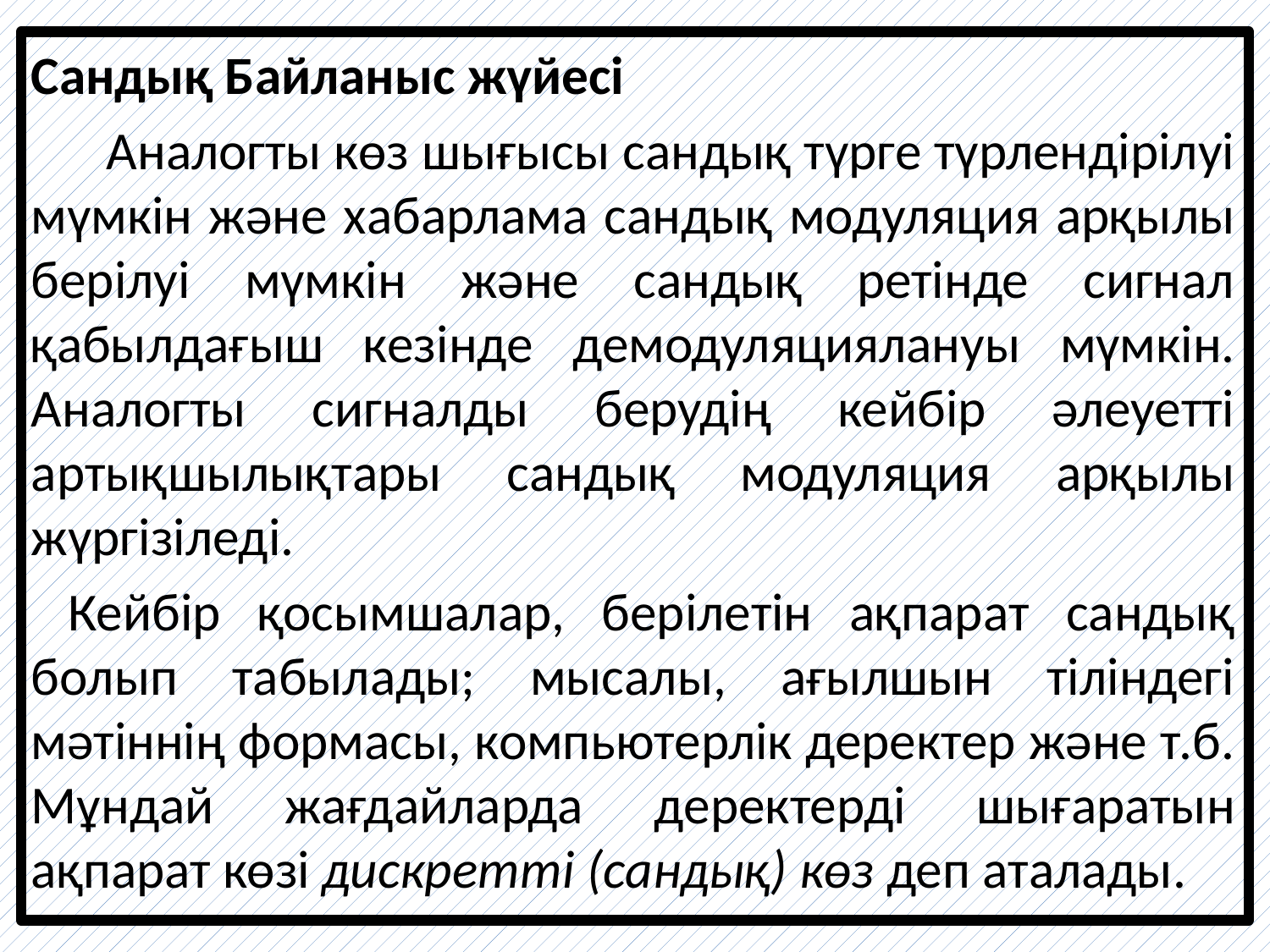

Сандық Байланыс жүйесі
      Аналогты көз шығысы сандық түрге түрлендірілуі мүмкін және хабарлама сандық модуляция арқылы берілуі мүмкін және сандық ретінде сигнал қабылдағыш кезінде демодуляциялануы мүмкін. Аналогты сигналды берудің кейбір әлеуетті артықшылықтары сандық модуляция арқылы жүргізіледі.
 Кейбір қосымшалар, берілетін ақпарат сандық болып табылады; мысалы, ағылшын тіліндегі мәтіннің формасы, компьютерлік деректер және т.б. Мұндай жағдайларда деректерді шығаратын ақпарат көзі дискретті (сандық) көз деп аталады.